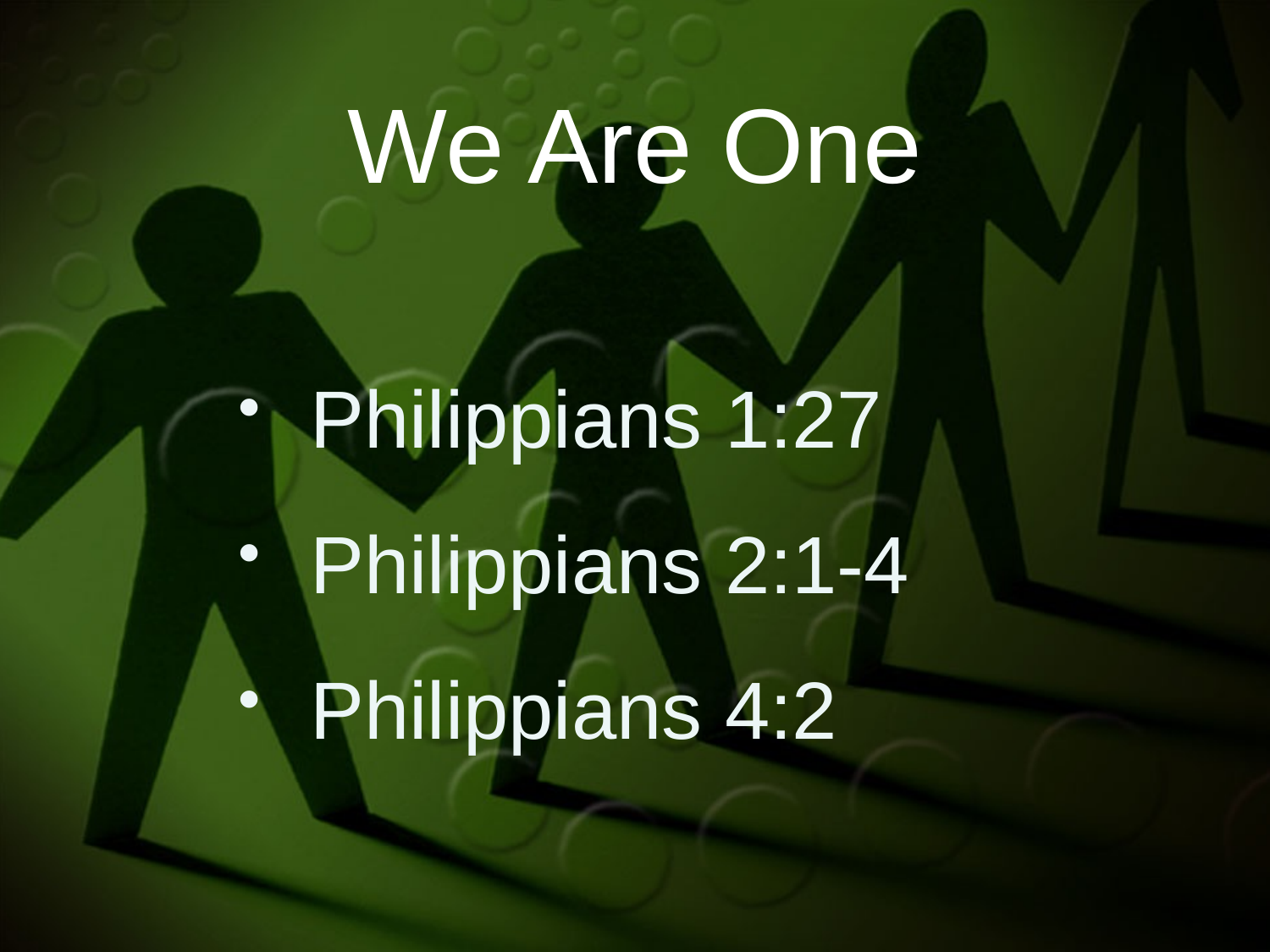

We Are One
Philippians 1:27
Philippians 2:1-4
Philippians 4:2